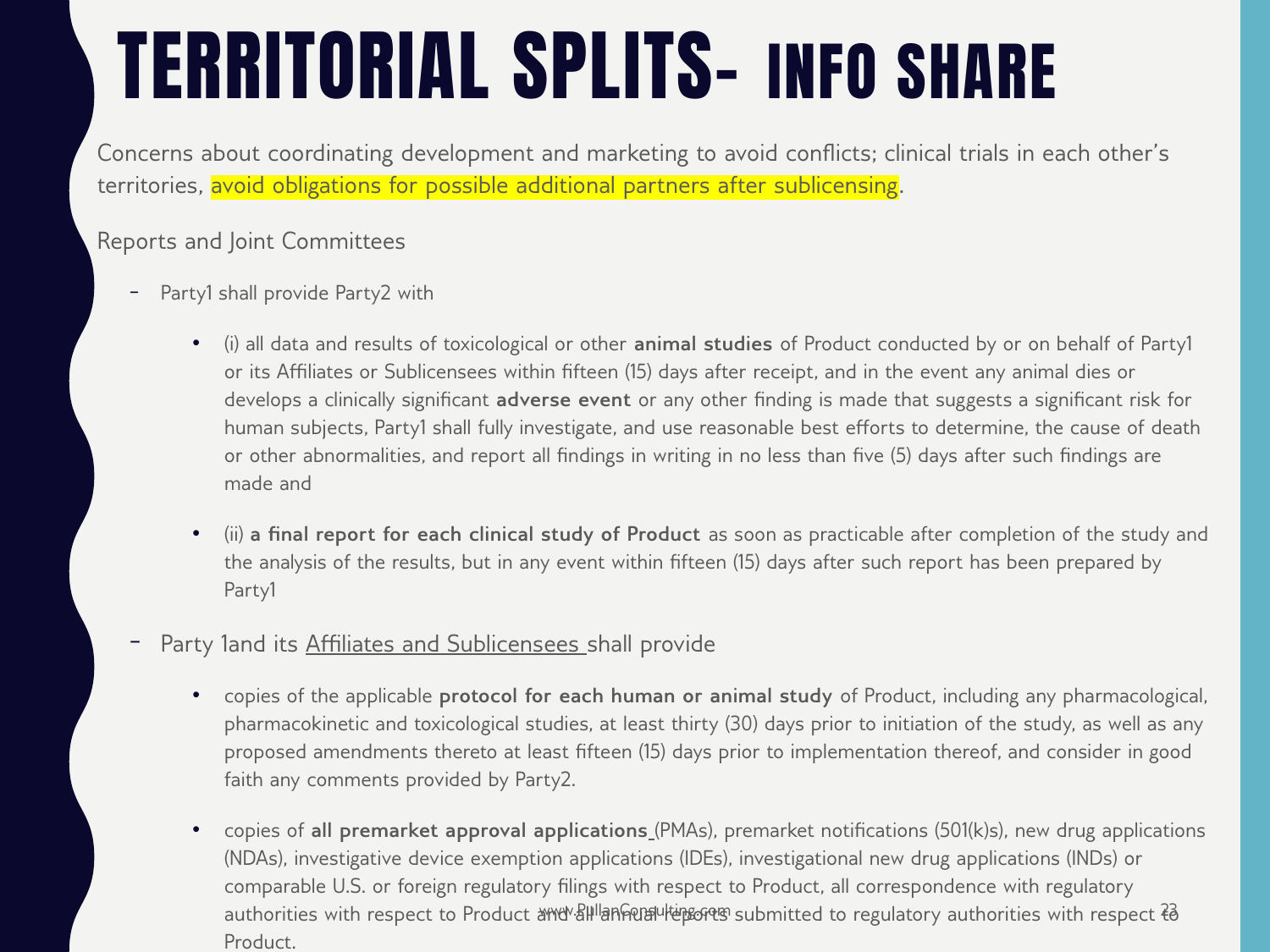

# Territorial Splits- InfO Share
Concerns about coordinating development and marketing to avoid conflicts; clinical trials in each other’s territories, avoid obligations for possible additional partners after sublicensing.
Reports and Joint Committees
Party1 shall provide Party2 with
(i) all data and results of toxicological or other animal studies of Product conducted by or on behalf of Party1 or its Affiliates or Sublicensees within fifteen (15) days after receipt, and in the event any animal dies or develops a clinically significant adverse event or any other finding is made that suggests a significant risk for human subjects, Party1 shall fully investigate, and use reasonable best efforts to determine, the cause of death or other abnormalities, and report all findings in writing in no less than five (5) days after such findings are made and
(ii) a final report for each clinical study of Product as soon as practicable after completion of the study and the analysis of the results, but in any event within fifteen (15) days after such report has been prepared by Party1
Party 1and its Affiliates and Sublicensees shall provide
copies of the applicable protocol for each human or animal study of Product, including any pharmacological, pharmacokinetic and toxicological studies, at least thirty (30) days prior to initiation of the study, as well as any proposed amendments thereto at least fifteen (15) days prior to implementation thereof, and consider in good faith any comments provided by Party2.
copies of all premarket approval applications (PMAs), premarket notifications (501(k)s), new drug applications (NDAs), investigative device exemption applications (IDEs), investigational new drug applications (INDs) or comparable U.S. or foreign regulatory filings with respect to Product, all correspondence with regulatory authorities with respect to Product and all annual reports submitted to regulatory authorities with respect to Product.

www.PullanConsulting.com
23